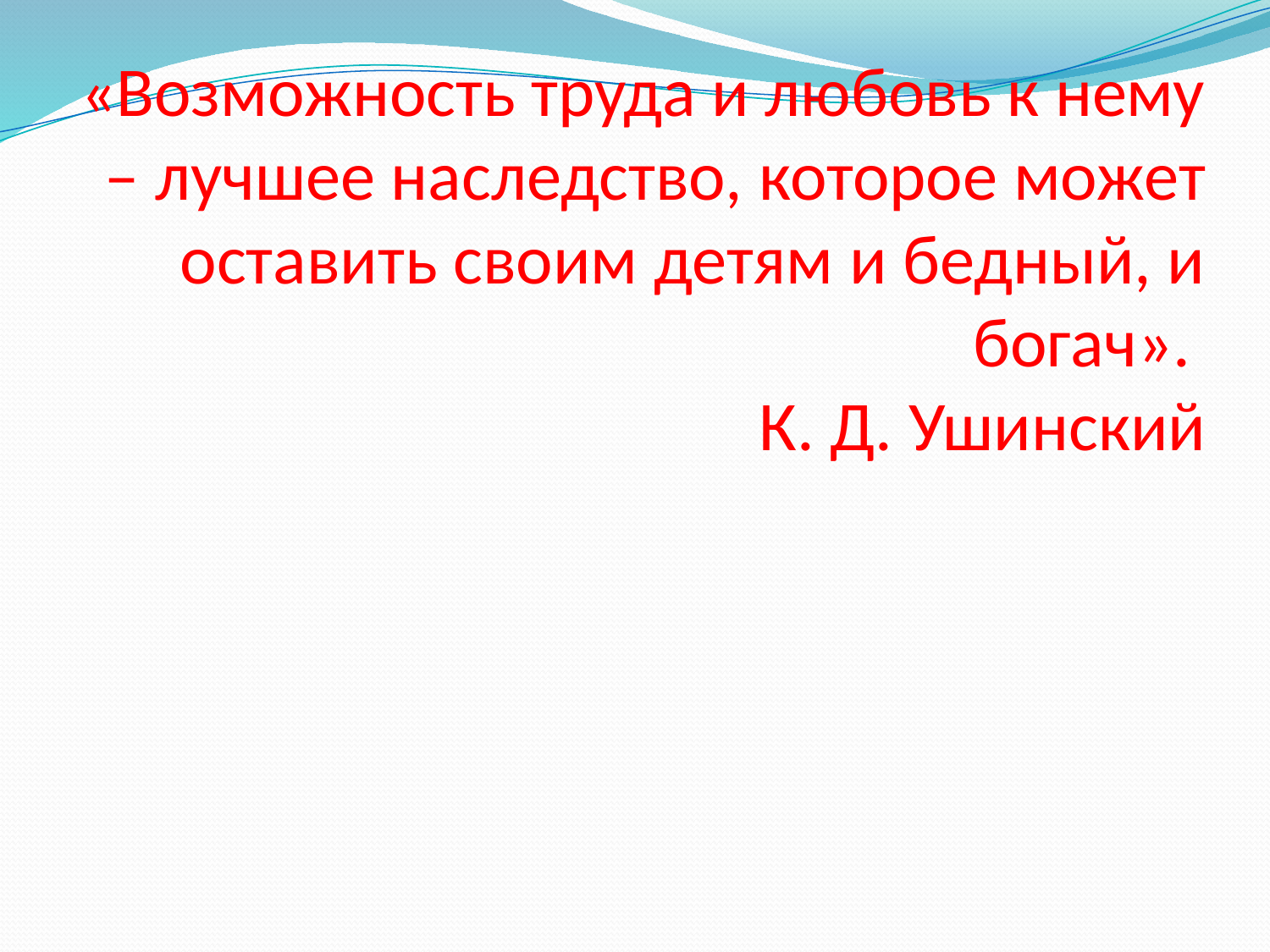

# «Возможность труда и любовь к нему – лучшее наследство, которое может оставить своим детям и бедный, и богач». К. Д. Ушинский